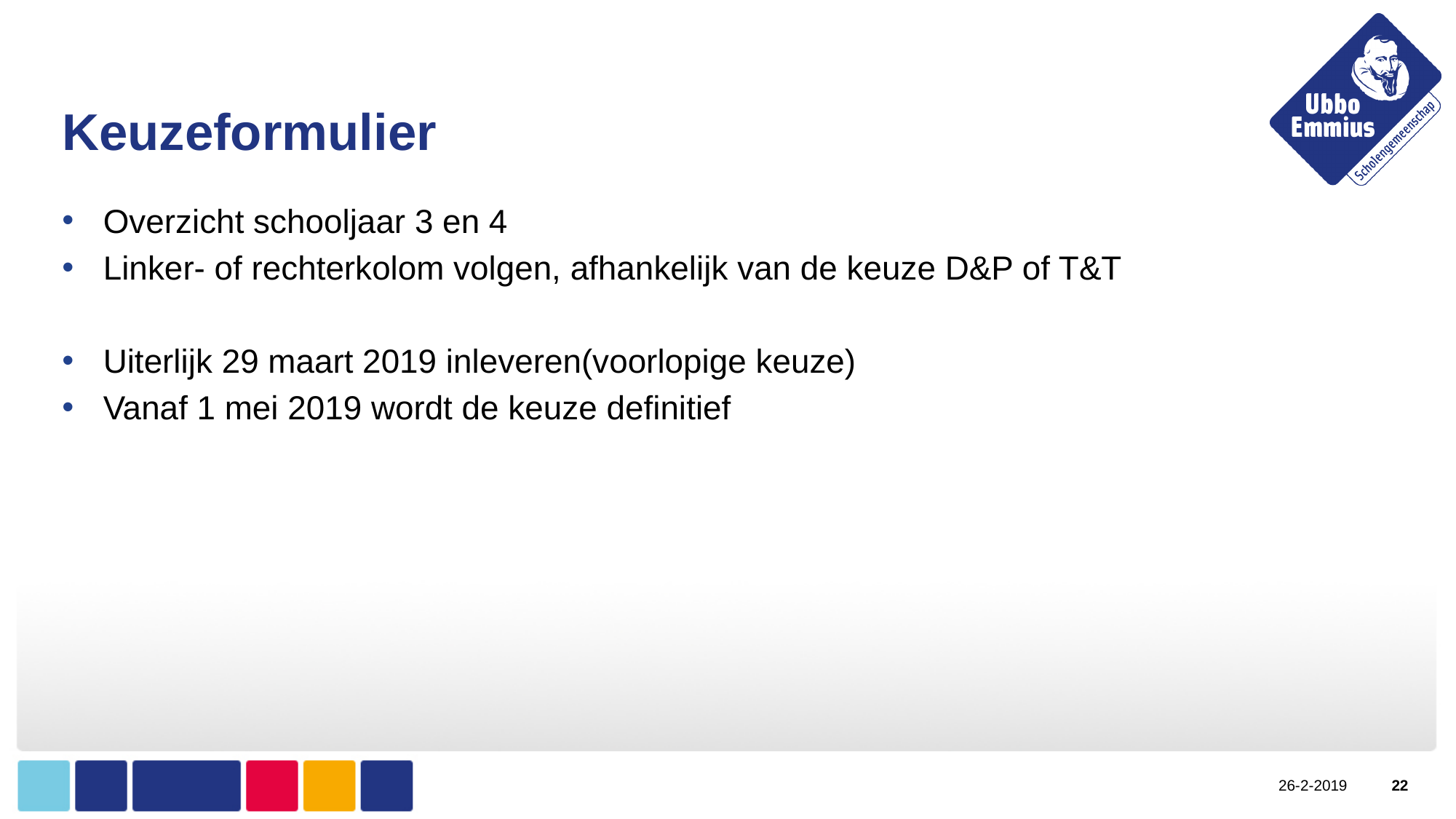

# Keuzeformulier
Overzicht schooljaar 3 en 4
Linker- of rechterkolom volgen, afhankelijk van de keuze D&P of T&T

Uiterlijk 29 maart 2019 inleveren(voorlopige keuze)
Vanaf 1 mei 2019 wordt de keuze definitief
26-2-2019
22